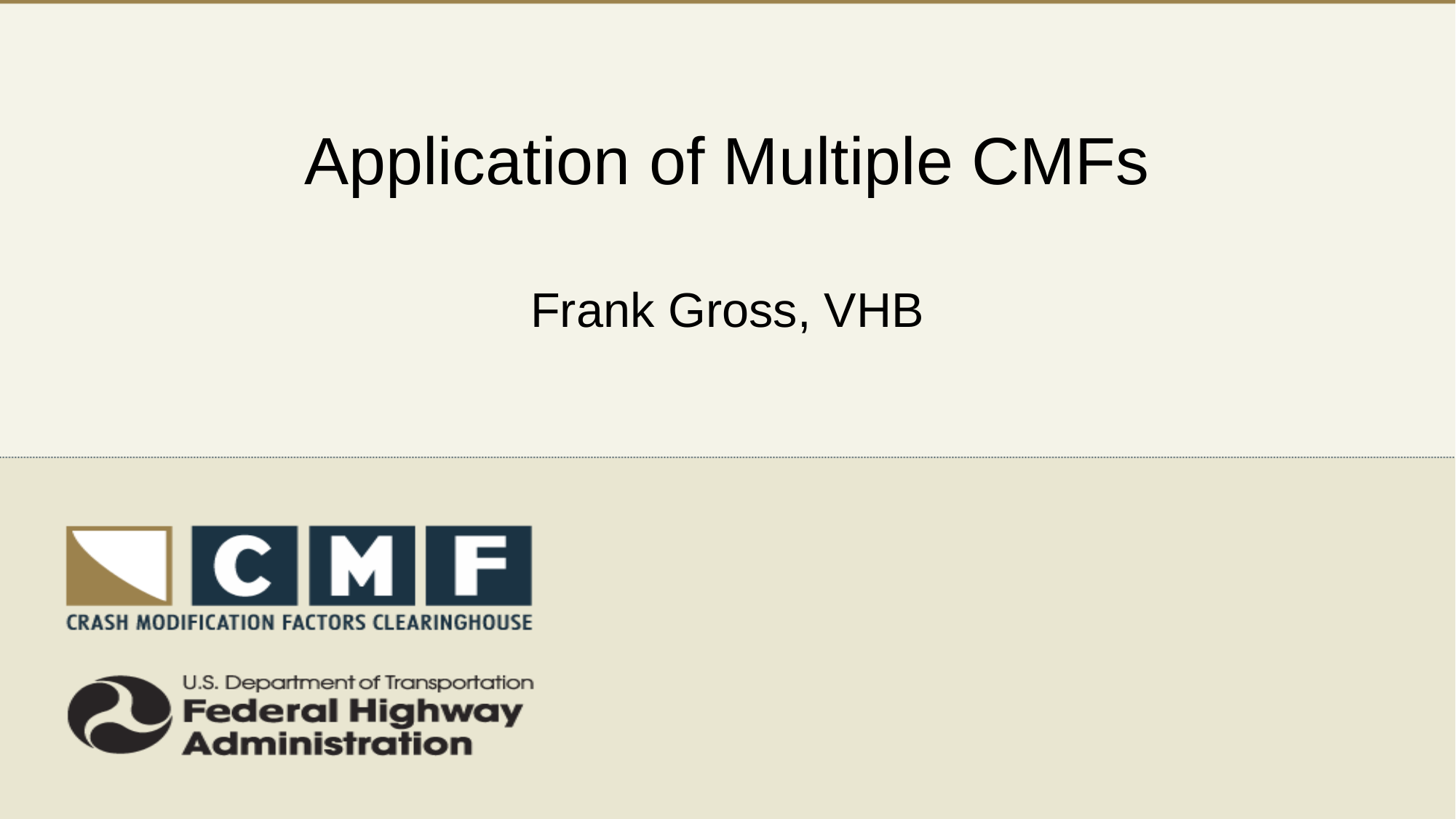

# Application of Multiple CMFs
Frank Gross, VHB